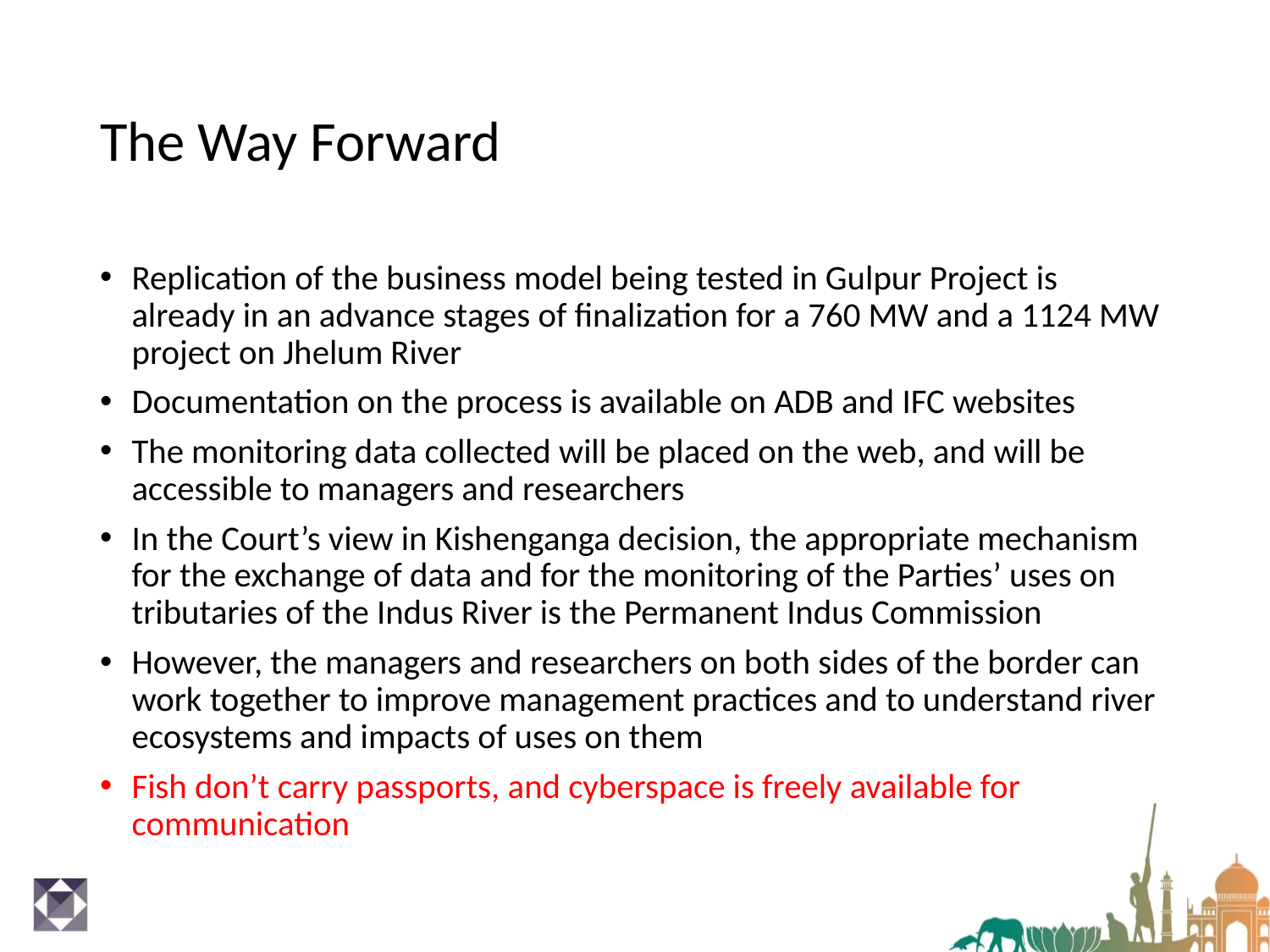

# The Way Forward
Replication of the business model being tested in Gulpur Project is already in an advance stages of finalization for a 760 MW and a 1124 MW project on Jhelum River
Documentation on the process is available on ADB and IFC websites
The monitoring data collected will be placed on the web, and will be accessible to managers and researchers
In the Court’s view in Kishenganga decision, the appropriate mechanism for the exchange of data and for the monitoring of the Parties’ uses on tributaries of the Indus River is the Permanent Indus Commission
However, the managers and researchers on both sides of the border can work together to improve management practices and to understand river ecosystems and impacts of uses on them
Fish don’t carry passports, and cyberspace is freely available for communication